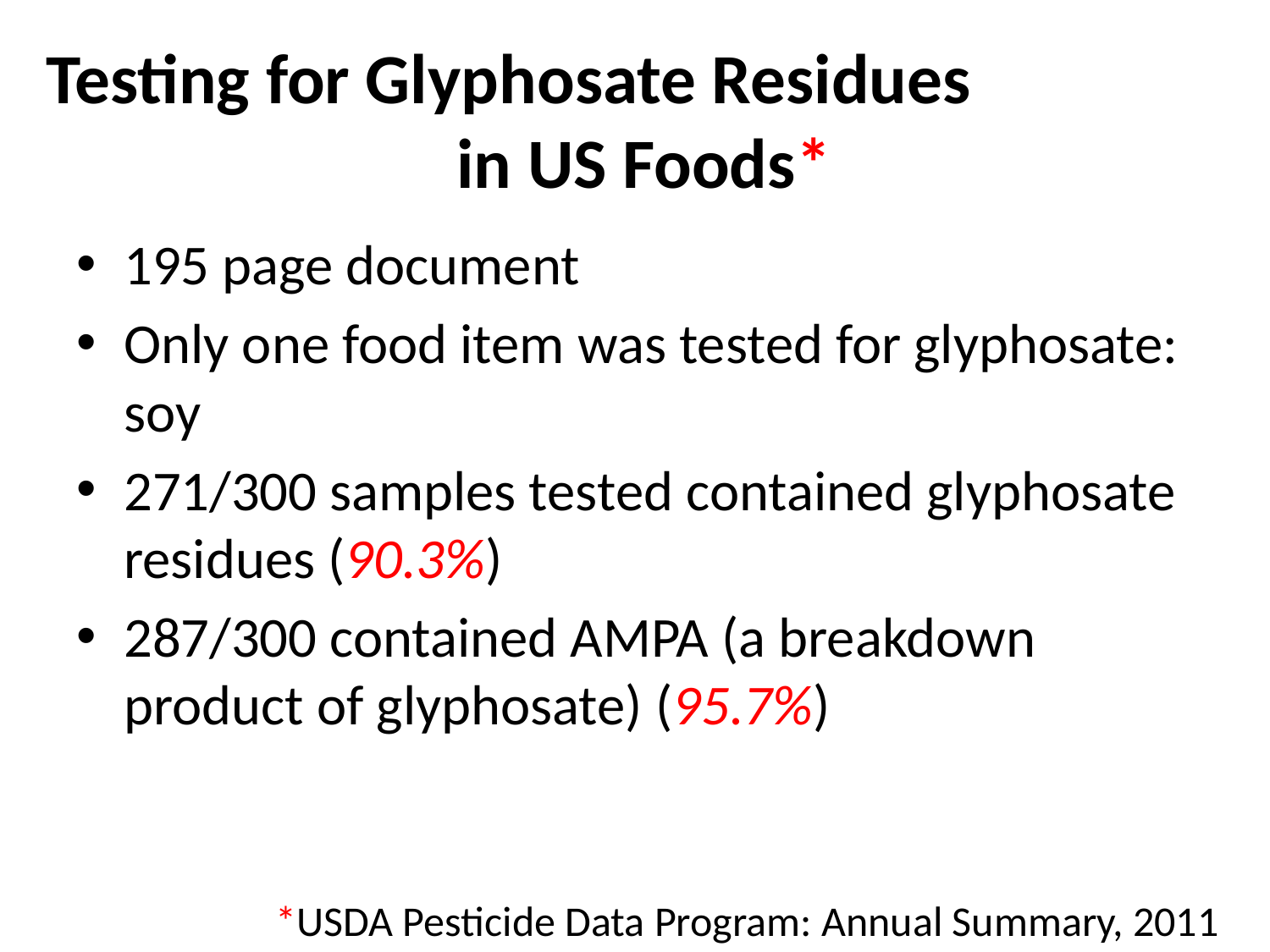

# Testing for Glyphosate Residues                  in US Foods*
195 page document
Only one food item was tested for glyphosate: soy
271/300 samples tested contained glyphosate residues (90.3%)
287/300 contained AMPA (a breakdown product of glyphosate) (95.7%)
*USDA Pesticide Data Program: Annual Summary, 2011